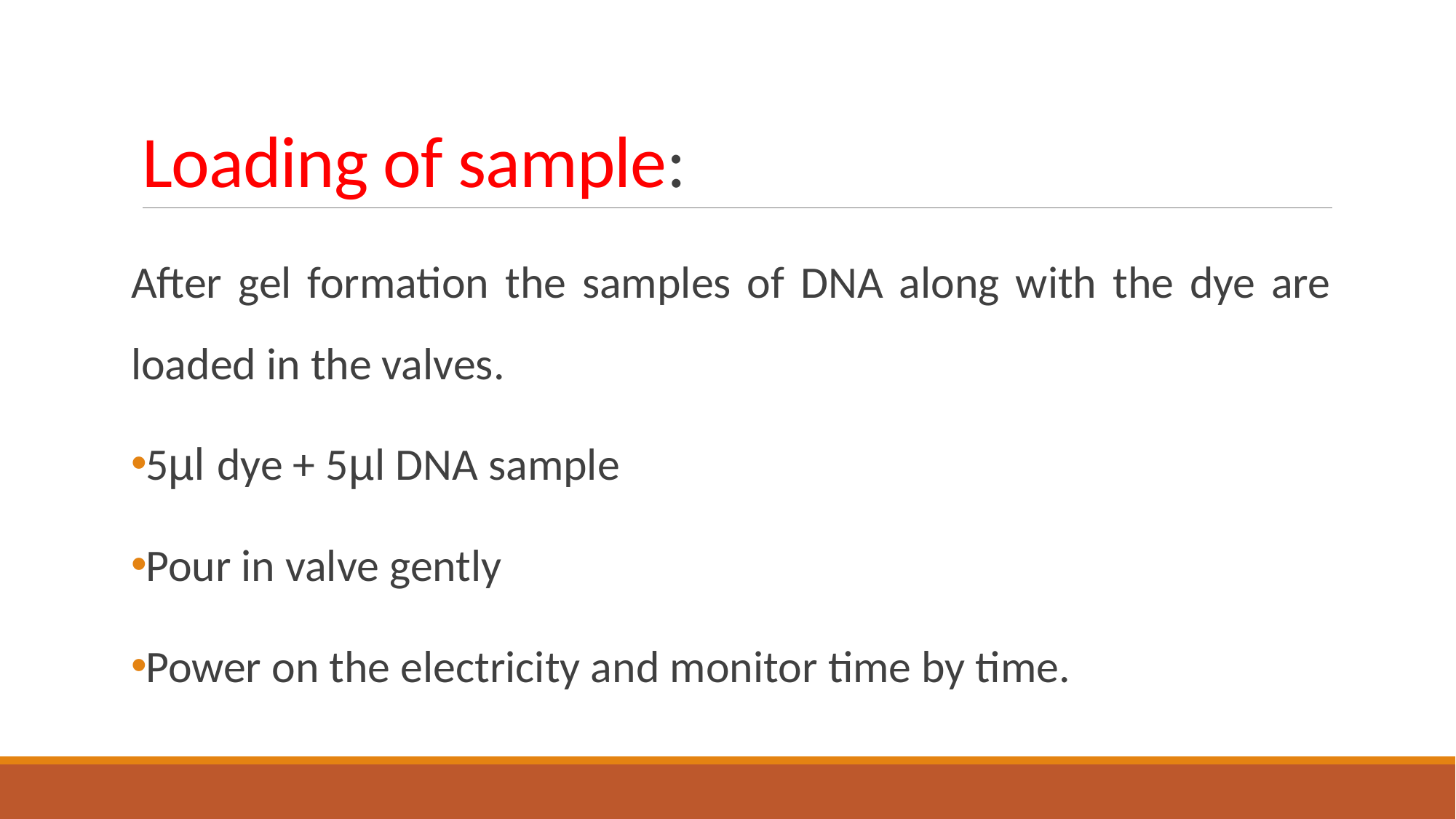

# Loading of sample:
After gel formation the samples of DNA along with the dye are loaded in the valves.
5µl dye + 5µl DNA sample
Pour in valve gently
Power on the electricity and monitor time by time.